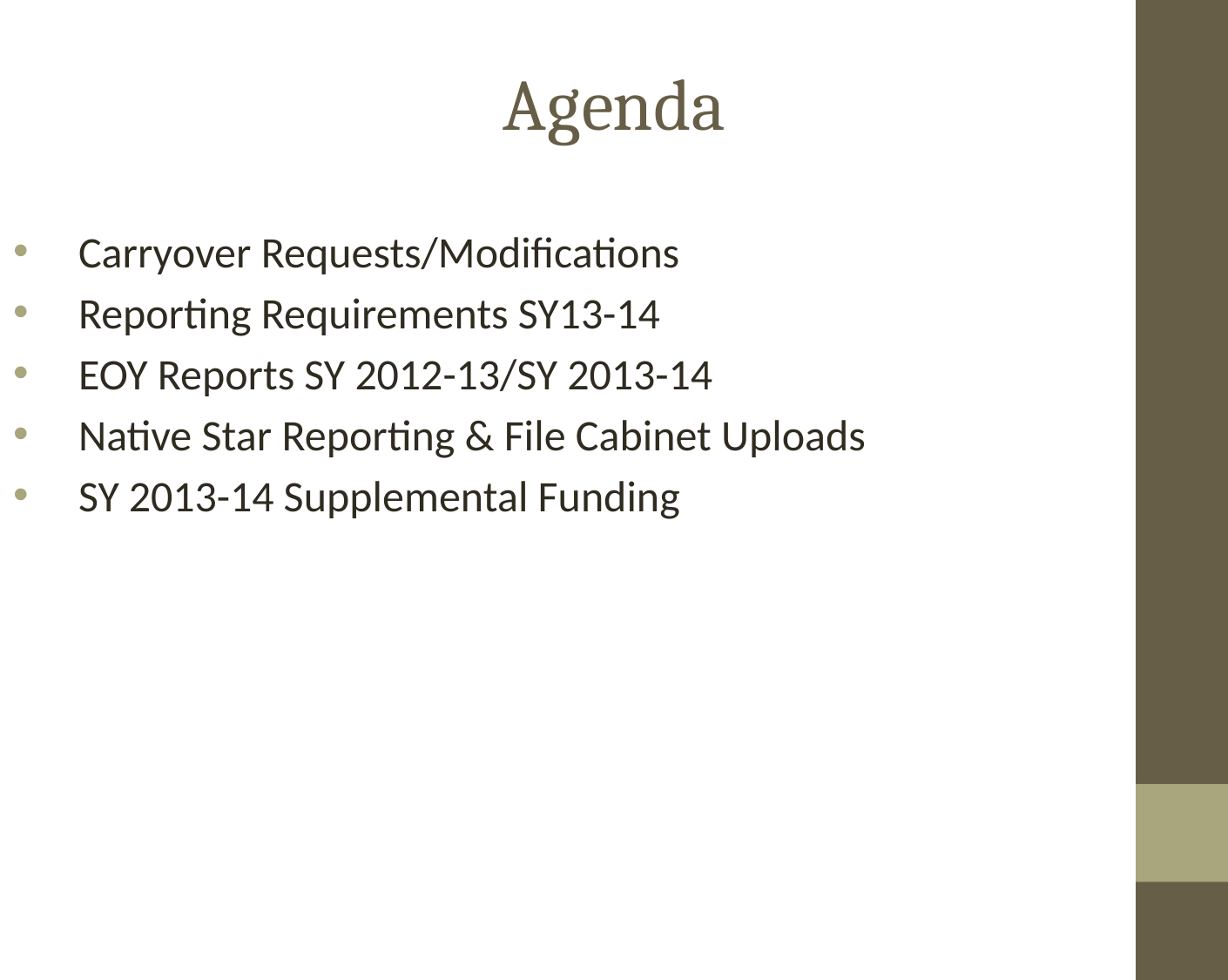

# Agenda
Carryover Requests/Modifications
Reporting Requirements SY13-14
EOY Reports SY 2012-13/SY 2013-14
Native Star Reporting & File Cabinet Uploads
SY 2013-14 Supplemental Funding